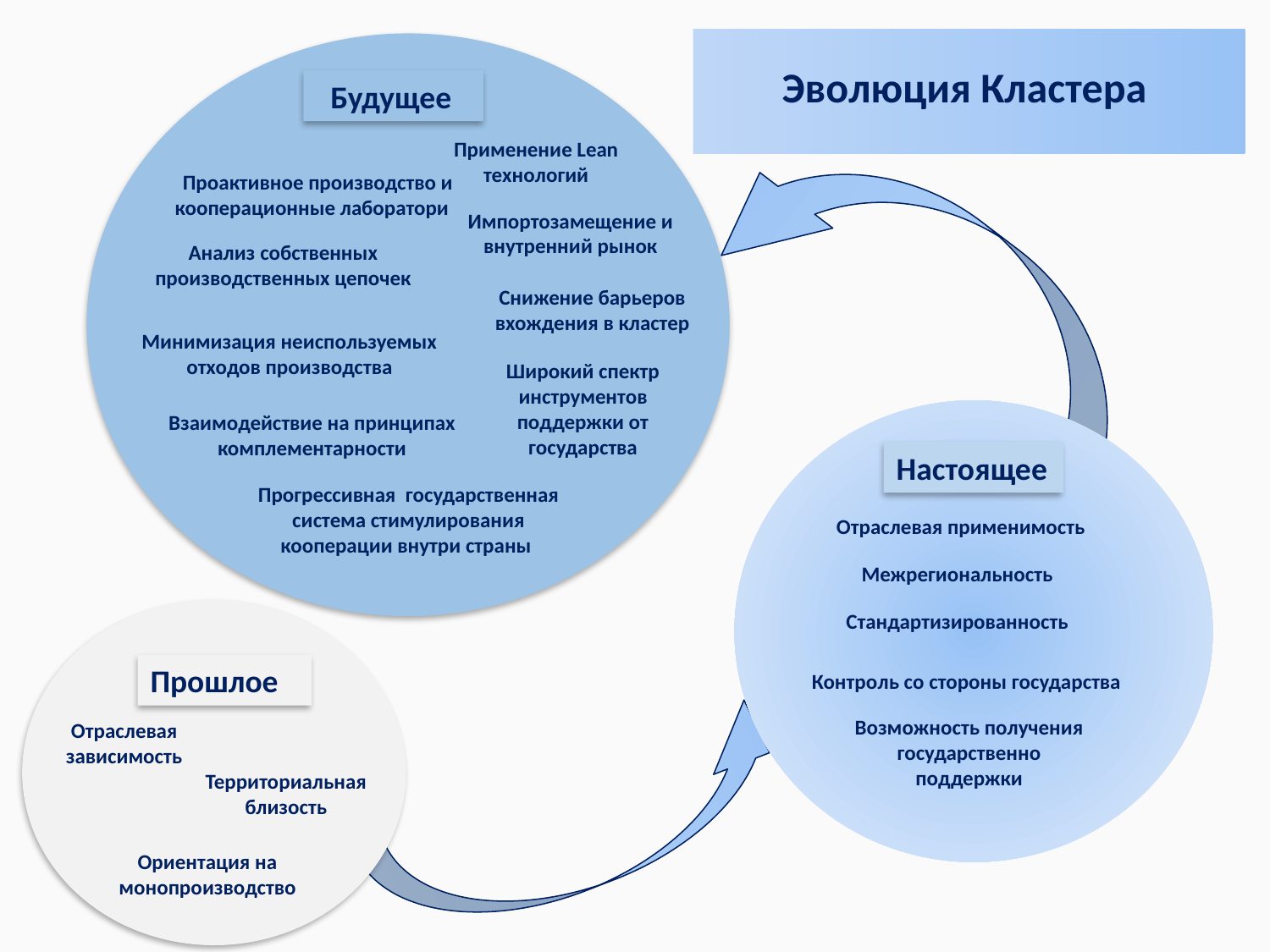

# Эволюция Кластера

  Будущее
Применение Lean технологий
Проактивное производство и кооперационные лаборатории
Импортозамещение и внутренний рынок
Анализ собственных производственных цепочек
Снижение барьеров вхождения в кластер
Минимизация неиспользуемых отходов производства
Широкий спектр инструментов поддержки от государства
Взаимодействие на принципах комплементарности
Прогрессивная  государственная система стимулирования кооперации внутри страны

Настоящее
Отраслевая применимость
Межрегиональность
Стандартизированность
Контроль со стороны государства
Возможность получения государственно поддержки

Прошлое
Отраслевая зависимость
Территориальная близость
Ориентация на монопроизводство